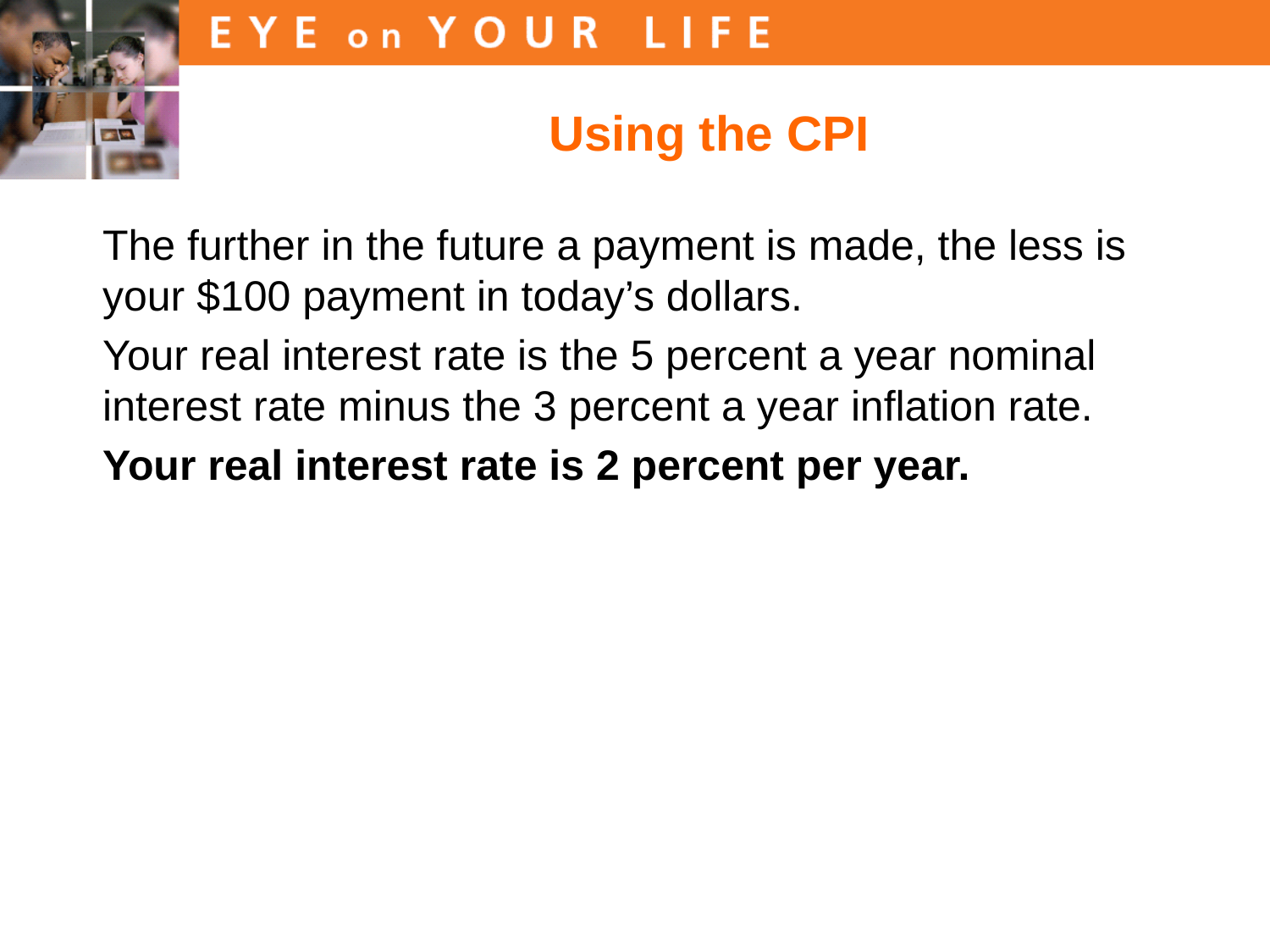

# Using the CPI
The further in the future a payment is made, the less is your $100 payment in today’s dollars.
Your real interest rate is the 5 percent a year nominal interest rate minus the 3 percent a year inflation rate.
Your real interest rate is 2 percent per year.